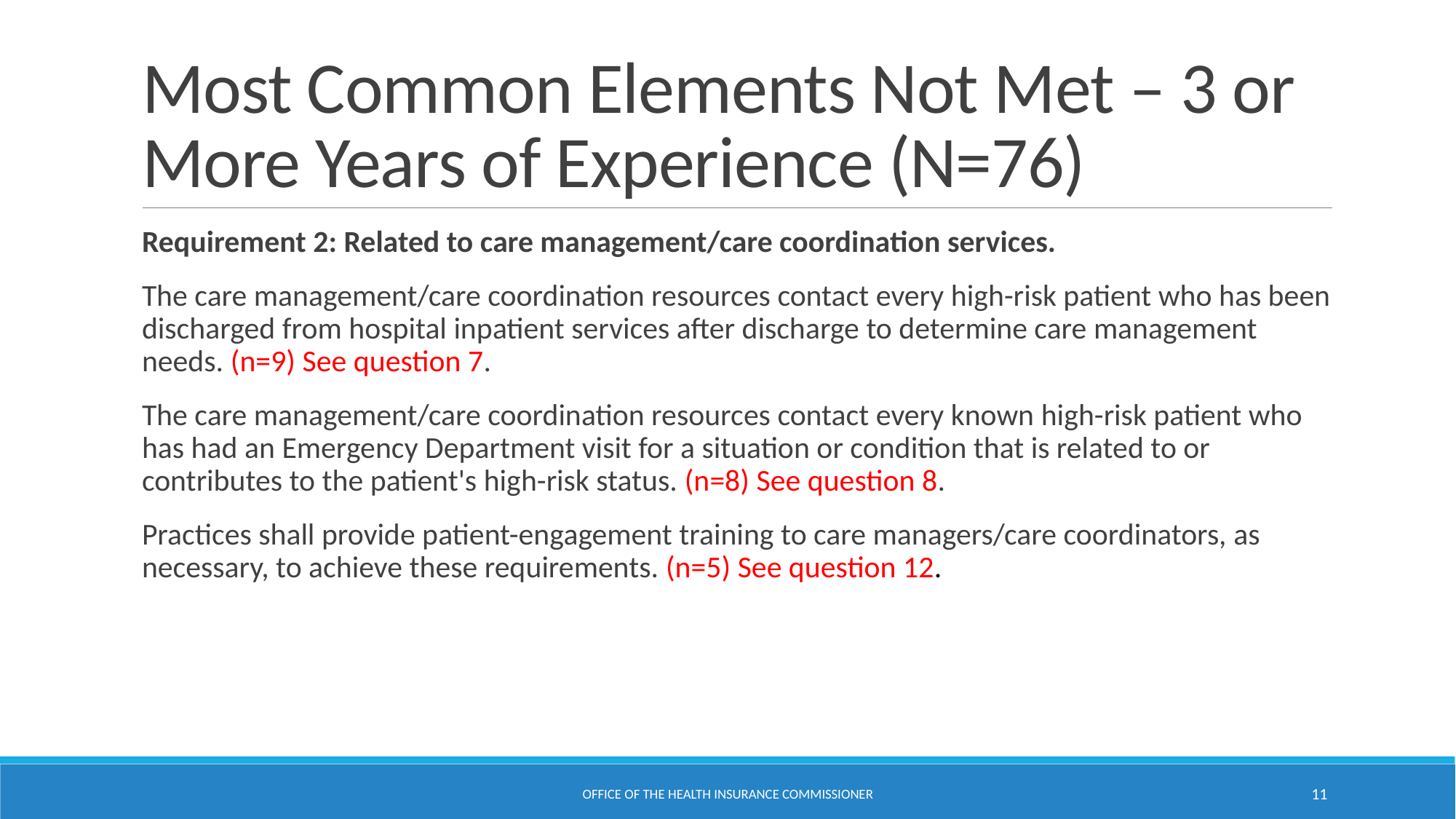

# Most Common Elements Not Met – 3 or More Years of Experience (N=76)
Requirement 2: Related to care management/care coordination services.
The care management/care coordination resources contact every high-risk patient who has been discharged from hospital inpatient services after discharge to determine care management needs. (n=9) See question 7.
The care management/care coordination resources contact every known high-risk patient who has had an Emergency Department visit for a situation or condition that is related to or contributes to the patient's high-risk status. (n=8) See question 8.
Practices shall provide patient-engagement training to care managers/care coordinators, as necessary, to achieve these requirements. (n=5) See question 12.

Office of the Health Insurance Commissioner
11